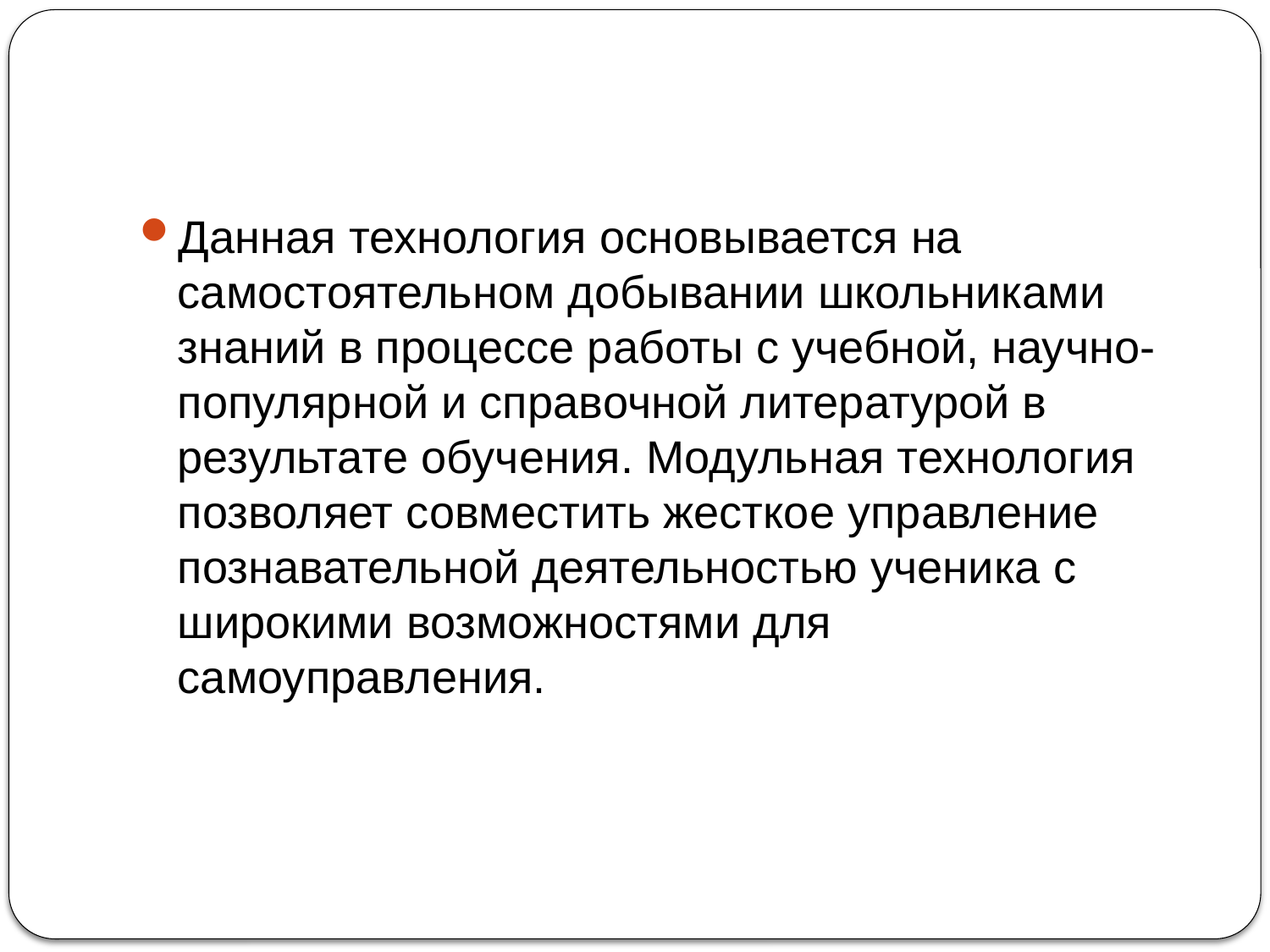

Данная технология основывается на самостоятельном добывании школьниками знаний в процессе работы с учебной, научно-популярной и справочной литературой в результате обучения. Модульная технология позволяет совместить жесткое управление познавательной деятельностью ученика с широкими возможностями для самоуправления.